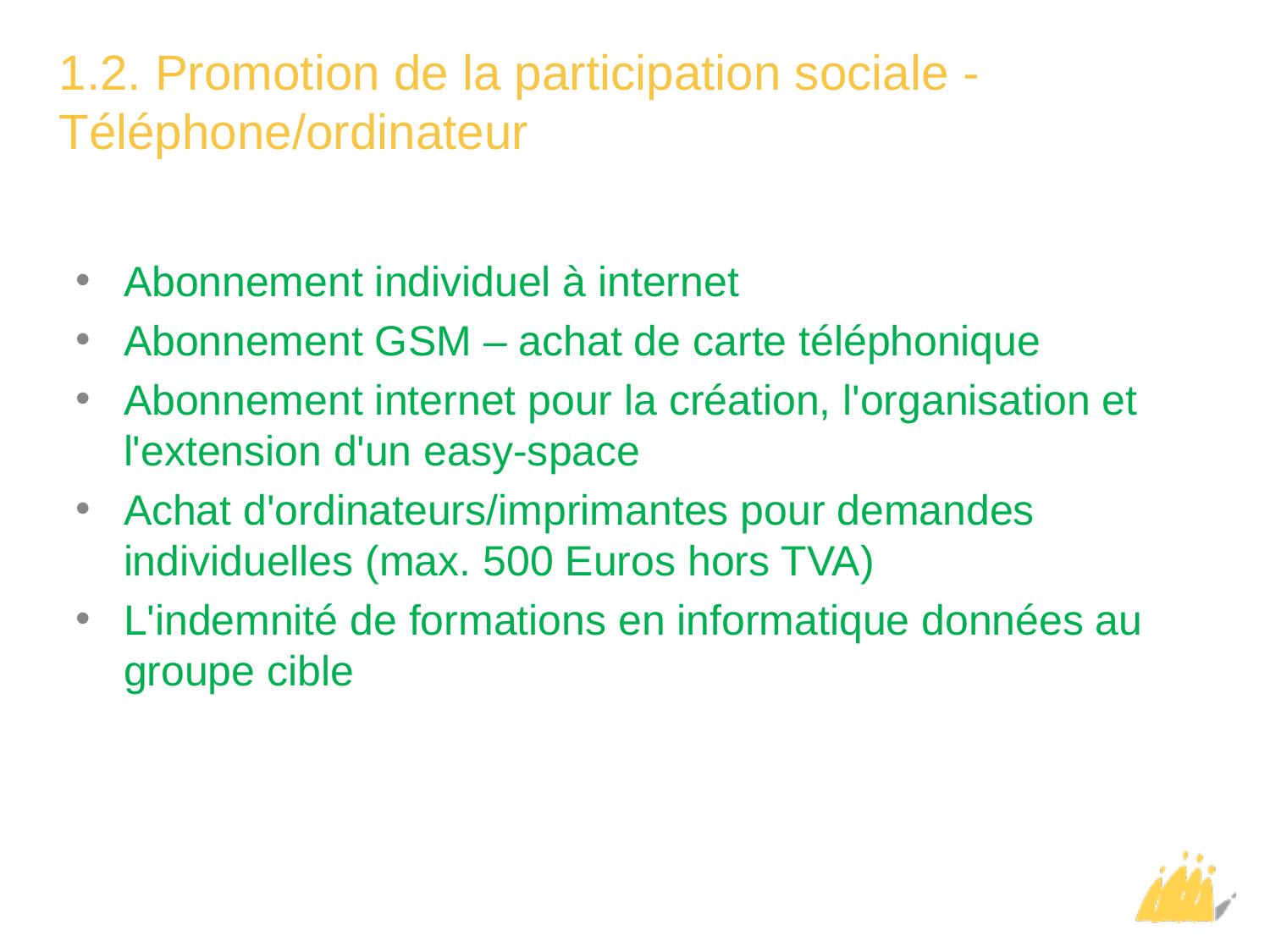

# 1.2. Promotion de la participation sociale - Téléphone/ordinateur
Abonnement individuel à internet
Abonnement GSM – achat de carte téléphonique
Abonnement internet pour la création, l'organisation et l'extension d'un easy-space
Achat d'ordinateurs/imprimantes pour demandes individuelles (max. 500 Euros hors TVA)
L'indemnité de formations en informatique données au groupe cible